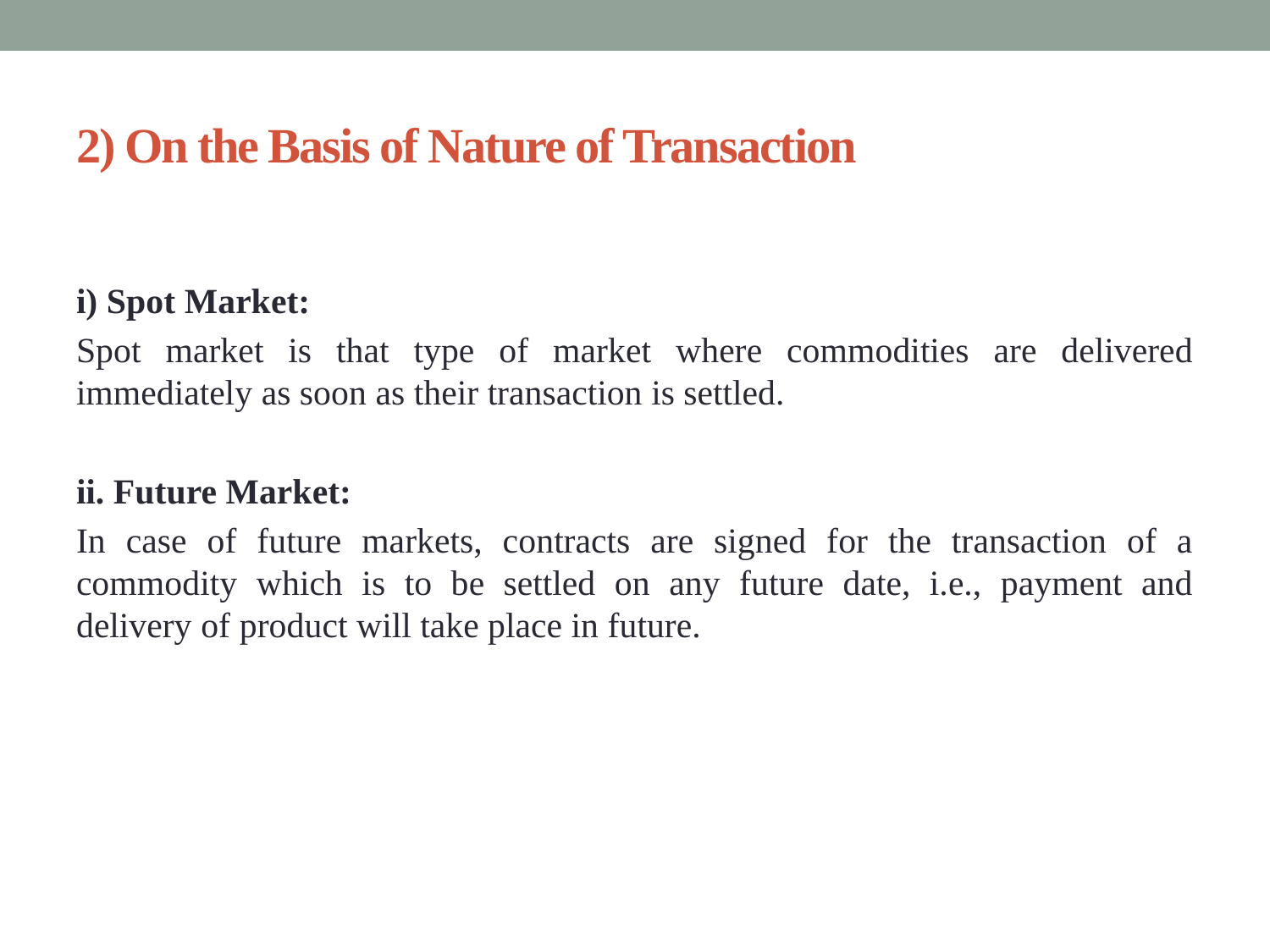

# 2) On the Basis of Nature of Transaction

i) Spot Market:
Spot market is that type of market where commodities are delivered immediately as soon as their transaction is settled.

ii. Future Market:
In case of future markets, contracts are signed for the transaction of a commodity which is to be settled on any future date, i.e., payment and delivery of product will take place in future.